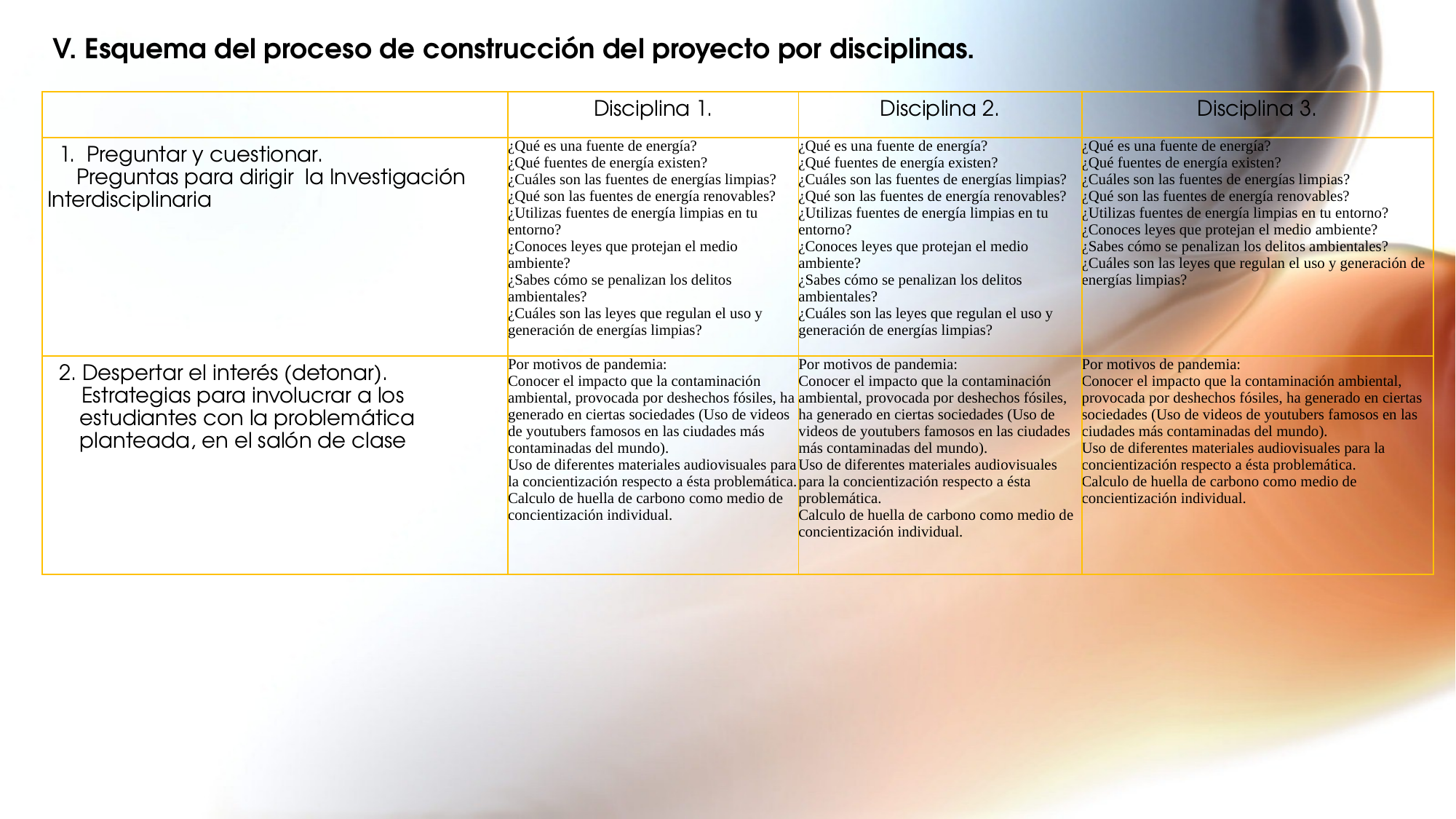

V. Esquema del proceso de construcción del proyecto por disciplinas.
|  | Disciplina 1. | Disciplina 2. | Disciplina 3. |
| --- | --- | --- | --- |
| 1. Preguntar y cuestionar. Preguntas para dirigir la Investigación Interdisciplinaria | ¿Qué es una fuente de energía? ¿Qué fuentes de energía existen? ¿Cuáles son las fuentes de energías limpias? ¿Qué son las fuentes de energía renovables? ¿Utilizas fuentes de energía limpias en tu entorno? ¿Conoces leyes que protejan el medio ambiente? ¿Sabes cómo se penalizan los delitos ambientales? ¿Cuáles son las leyes que regulan el uso y generación de energías limpias? | ¿Qué es una fuente de energía? ¿Qué fuentes de energía existen? ¿Cuáles son las fuentes de energías limpias? ¿Qué son las fuentes de energía renovables? ¿Utilizas fuentes de energía limpias en tu entorno? ¿Conoces leyes que protejan el medio ambiente? ¿Sabes cómo se penalizan los delitos ambientales? ¿Cuáles son las leyes que regulan el uso y generación de energías limpias? | ¿Qué es una fuente de energía? ¿Qué fuentes de energía existen? ¿Cuáles son las fuentes de energías limpias? ¿Qué son las fuentes de energía renovables? ¿Utilizas fuentes de energía limpias en tu entorno? ¿Conoces leyes que protejan el medio ambiente? ¿Sabes cómo se penalizan los delitos ambientales? ¿Cuáles son las leyes que regulan el uso y generación de energías limpias? |
| 2. Despertar el interés (detonar). Estrategias para involucrar a los estudiantes con la problemática planteada, en el salón de clase | Por motivos de pandemia: Conocer el impacto que la contaminación ambiental, provocada por deshechos fósiles, ha generado en ciertas sociedades (Uso de videos de youtubers famosos en las ciudades más contaminadas del mundo). Uso de diferentes materiales audiovisuales para la concientización respecto a ésta problemática. Calculo de huella de carbono como medio de concientización individual. | Por motivos de pandemia: Conocer el impacto que la contaminación ambiental, provocada por deshechos fósiles, ha generado en ciertas sociedades (Uso de videos de youtubers famosos en las ciudades más contaminadas del mundo). Uso de diferentes materiales audiovisuales para la concientización respecto a ésta problemática. Calculo de huella de carbono como medio de concientización individual. | Por motivos de pandemia: Conocer el impacto que la contaminación ambiental, provocada por deshechos fósiles, ha generado en ciertas sociedades (Uso de videos de youtubers famosos en las ciudades más contaminadas del mundo). Uso de diferentes materiales audiovisuales para la concientización respecto a ésta problemática. Calculo de huella de carbono como medio de concientización individual. |